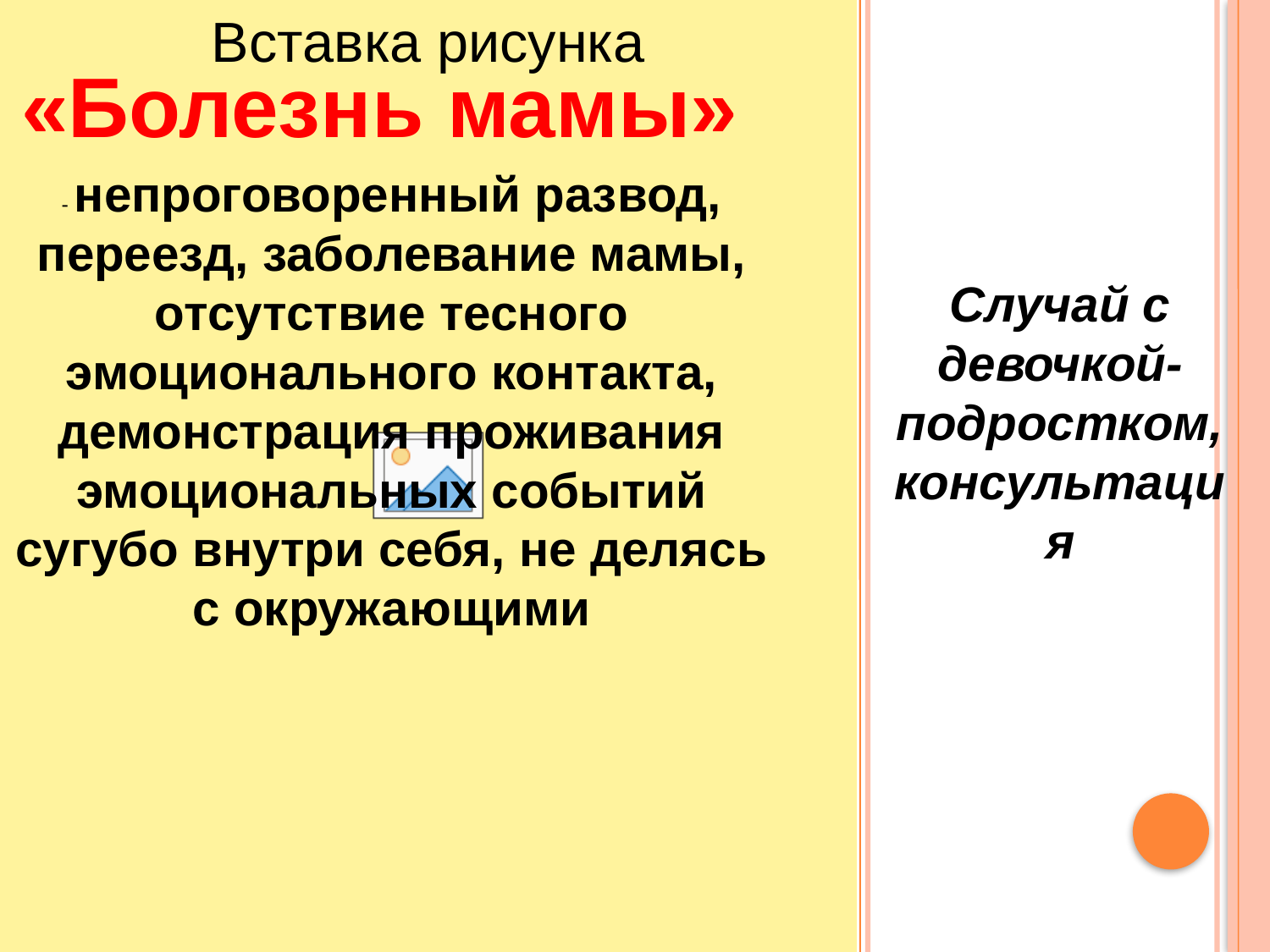

Случай с девочкой-подростком, консультация

«Болезнь мамы»
- непроговоренный развод, переезд, заболевание мамы, отсутствие тесного эмоционального контакта, демонстрация проживания эмоциональных событий сугубо внутри себя, не делясь с окружающими
#